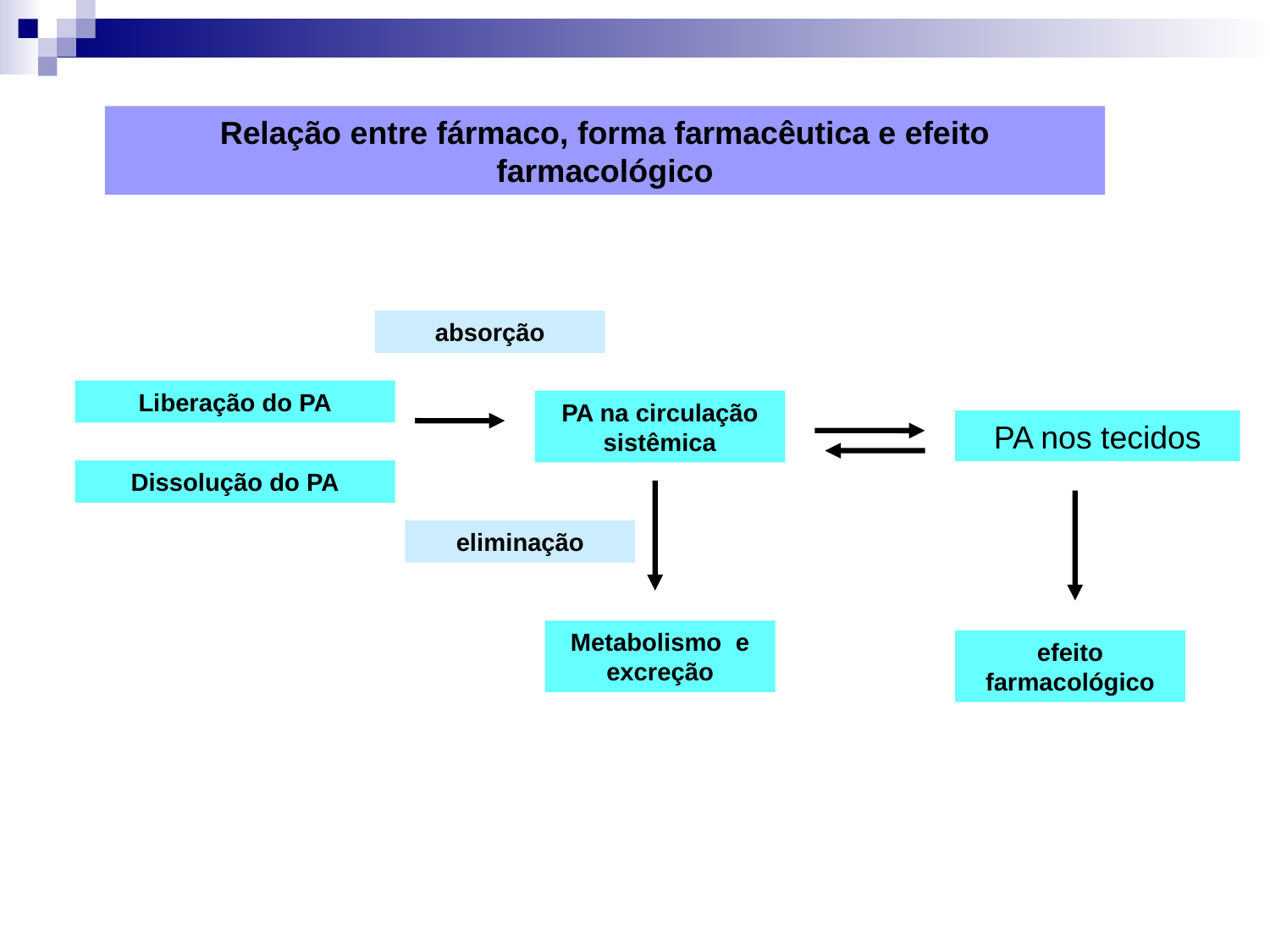

Relação entre fármaco, forma farmacêutica e efeito farmacológico
absorção
Liberação do PA
PA na circulação sistêmica
PA nos tecidos

Dissolução do PA

eliminação
Metabolismo  e excreção
efeito farmacológico